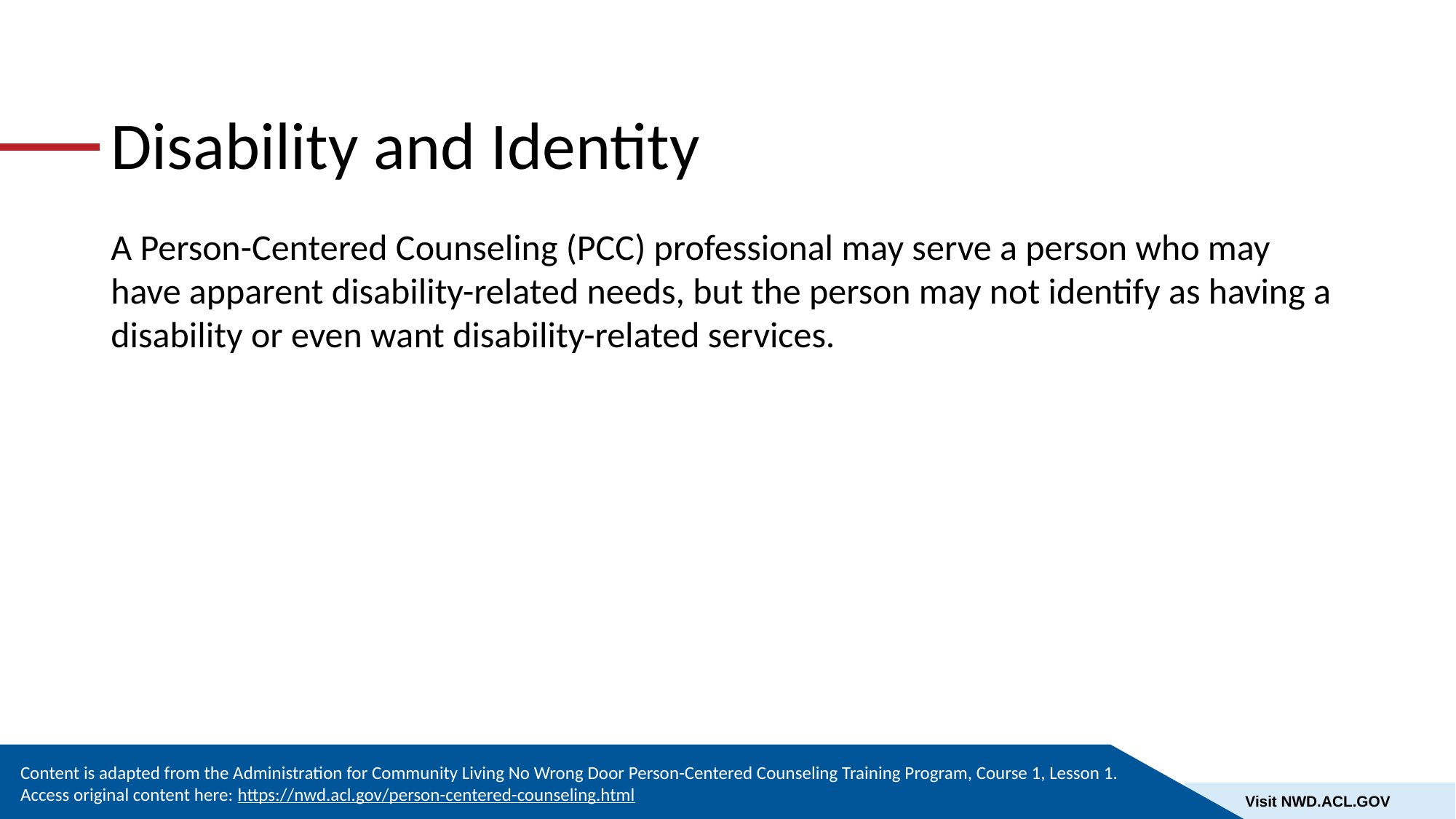

# Disability and Identity
A Person-Centered Counseling (PCC) professional may serve a person who may have apparent disability-related needs, but the person may not identify as having a disability or even want disability-related services.